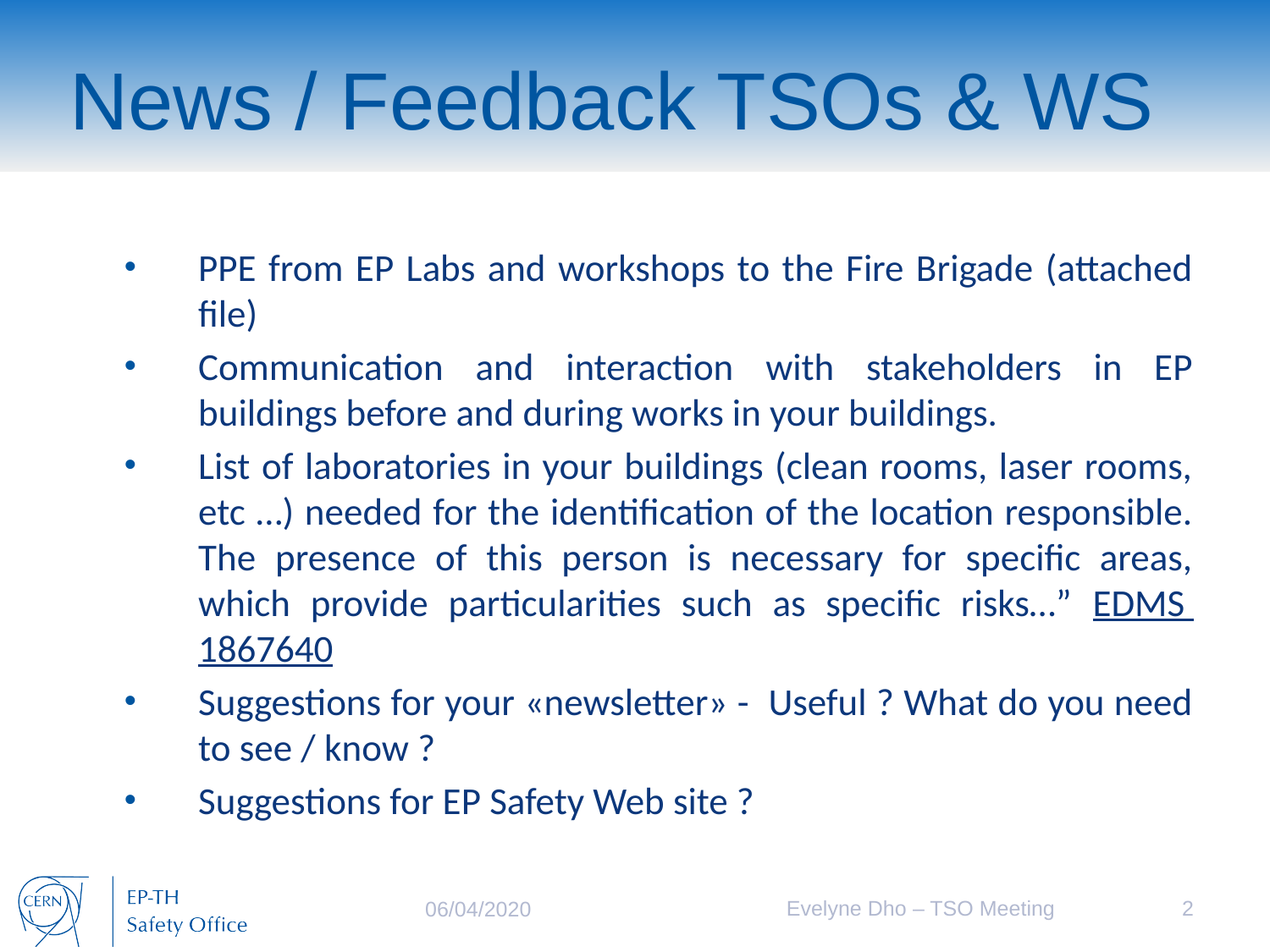

# News / Feedback TSOs & WS

PPE from EP Labs and workshops to the Fire Brigade (attached file)
Communication and interaction with stakeholders in EP buildings before and during works in your buildings.
List of laboratories in your buildings (clean rooms, laser rooms, etc …) needed for the identification of the location responsible. The presence of this person is necessary for specific areas, which provide particularities such as specific risks…” EDMS 1867640
Suggestions for your «newsletter» -  Useful ? What do you need to see / know ?
Suggestions for EP Safety Web site ?

Evelyne Dho – TSO Meeting
2

06/04/2020